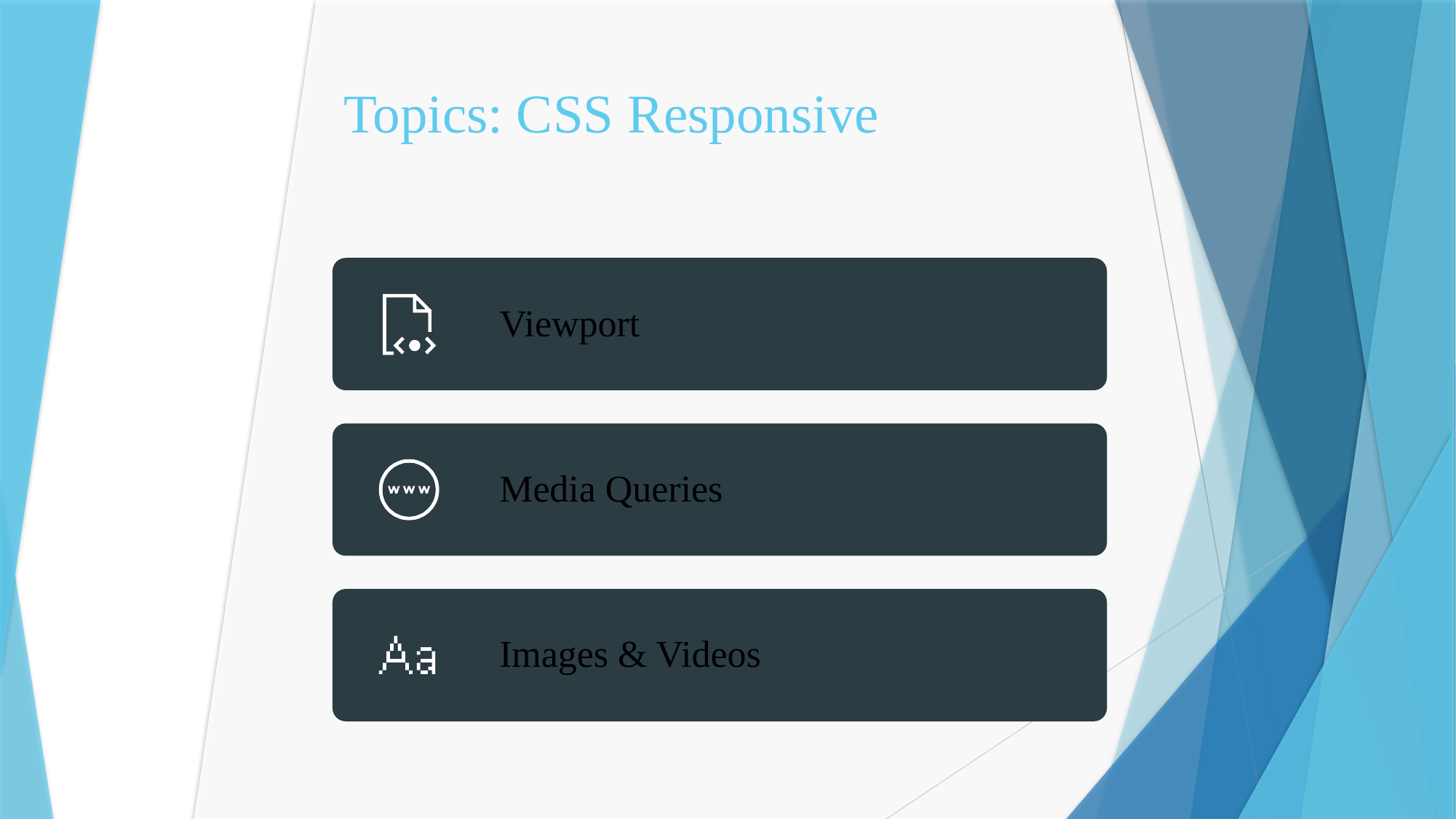

# Topics: CSS Responsive
Viewport
Media Queries
Images & Videos